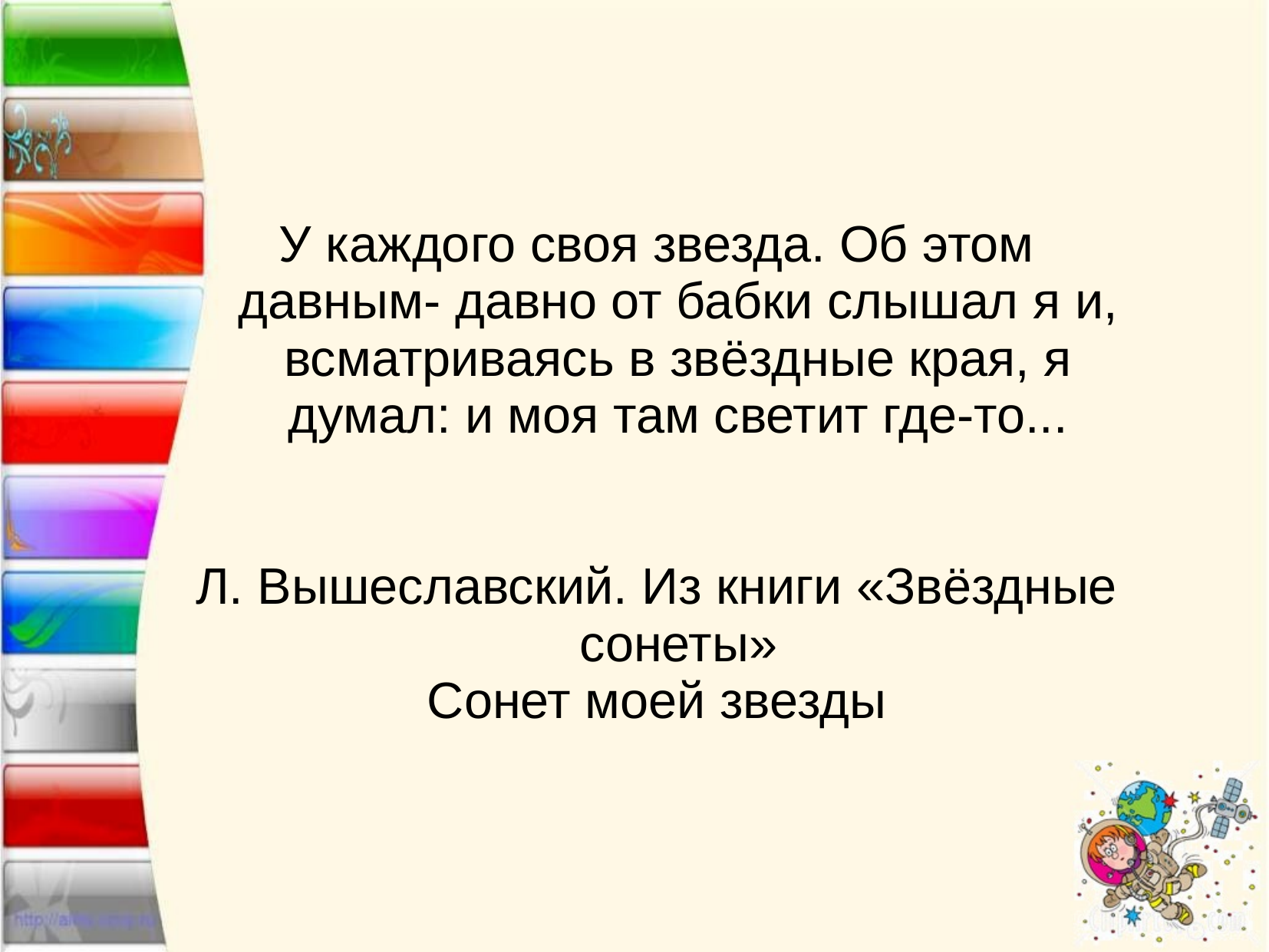

#
У каждого своя звезда. Об этом давным- давно от бабки слышал я и, всматриваясь в звёздные края, я думал: и моя там светит где-то...

Л. Вышеславский. Из книги «Звёздные сонеты»
Сонет моей звезды